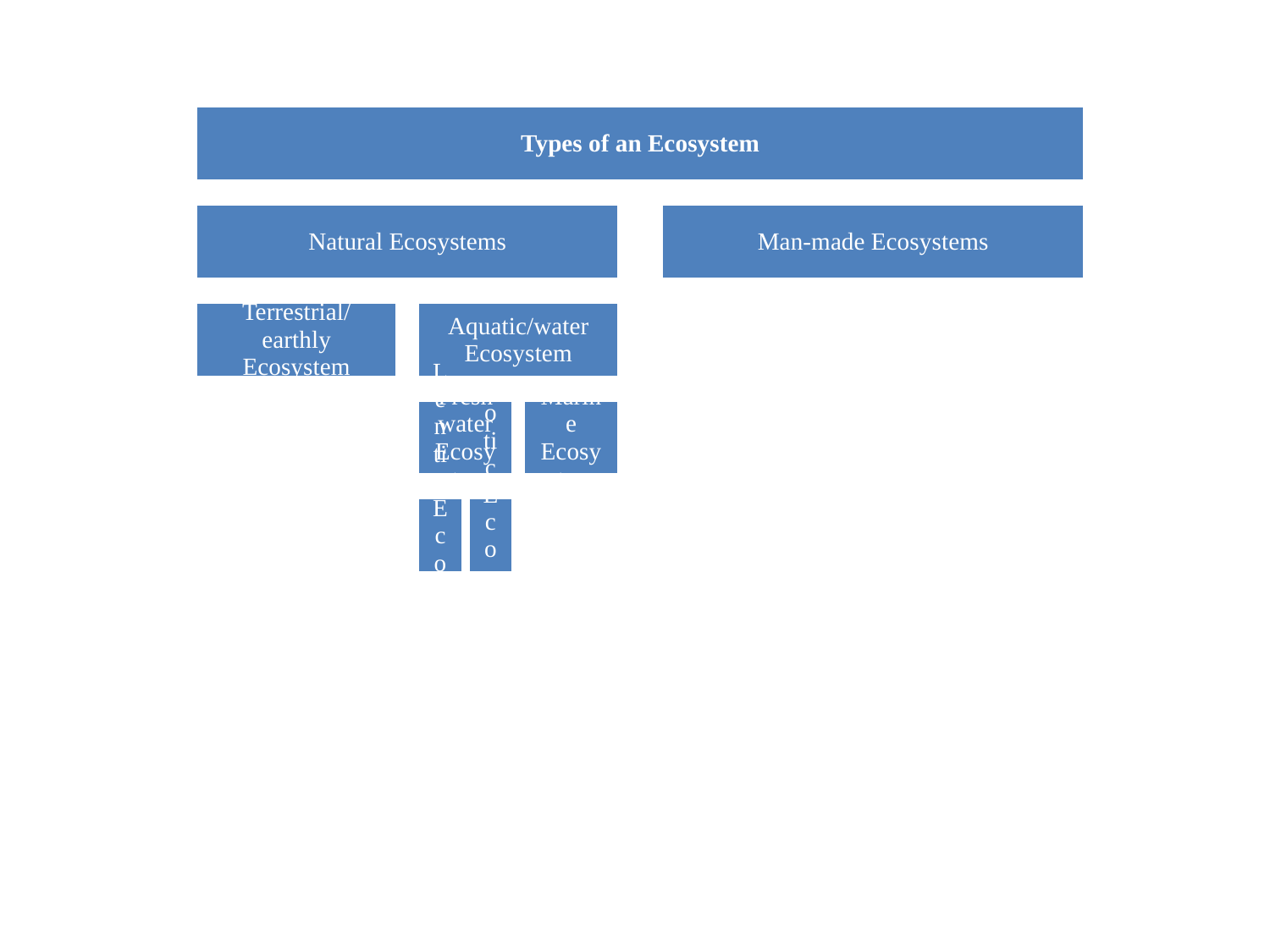

Types of an Ecosystem
Natural Ecosystems
Man-made Ecosystems
Terrestrial/earthly Ecosystem
Aquatic/water Ecosystem